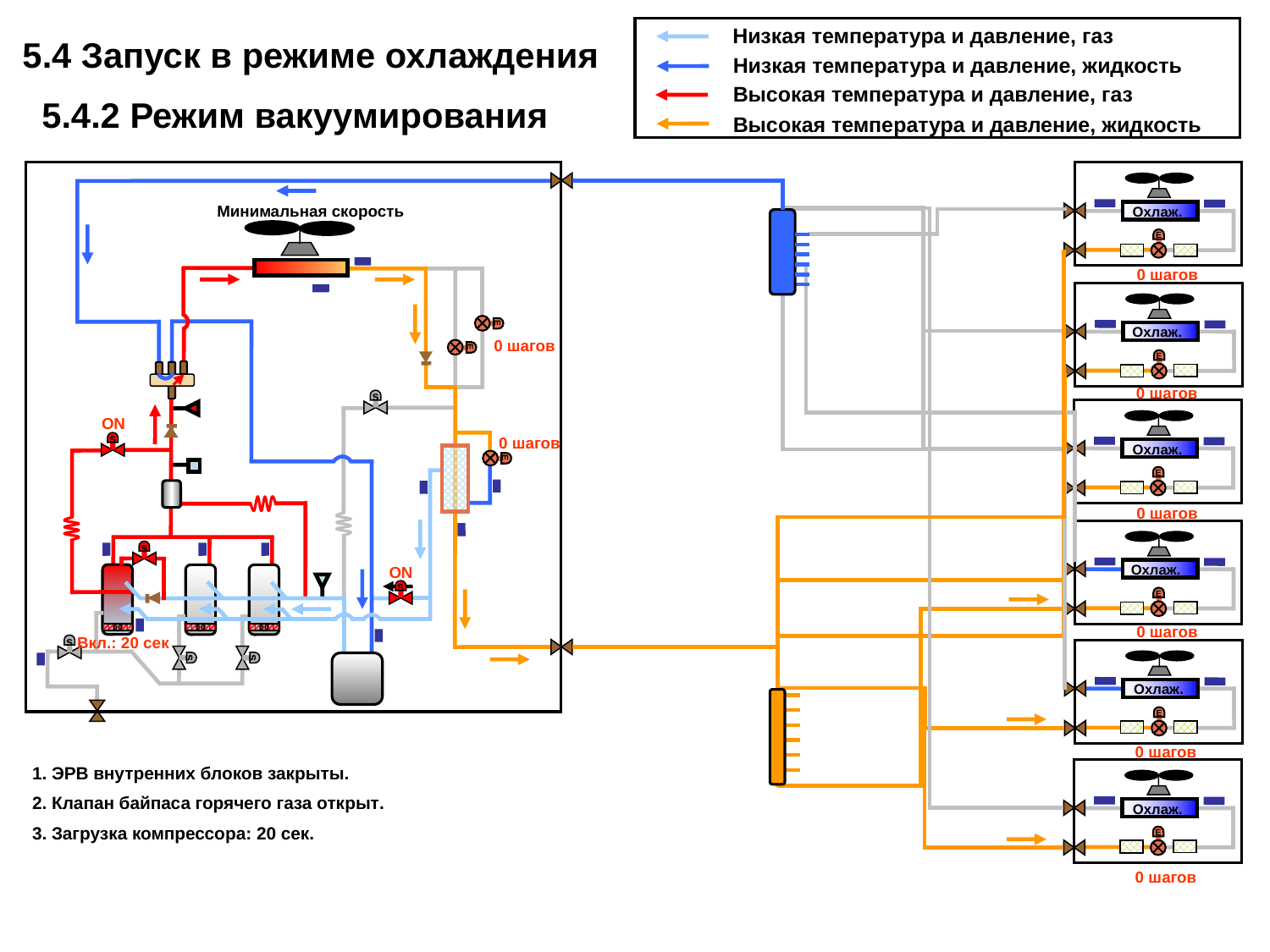

Низкая температура и давление, газ

Низкая температура и давление, жидкость

Высокая температура и давление, газ

Высокая температура и давление, жидкость

5.4 Запуск в режиме охлаждения
  5.4.2 Режим вакуумирования

Охлаж.

Минимальная скорость

E

0 шагов

E

Охлаж.

E

0 шагов
E

0 шагов

s

ON

s

0 шагов
Охлаж.

E

E

0 шагов

s

Охлаж.

ON

s

E

0 шагов
H

H

H

Вкл.: 20 сек
s

s

s

Охлаж.

E

0 шагов
1. ЭРВ внутренних блоков закрыты.
2. Клапан байпаса горячего газа открыт.
3. Загрузка компрессора: 20 сек.

Охлаж.

E

0 шагов